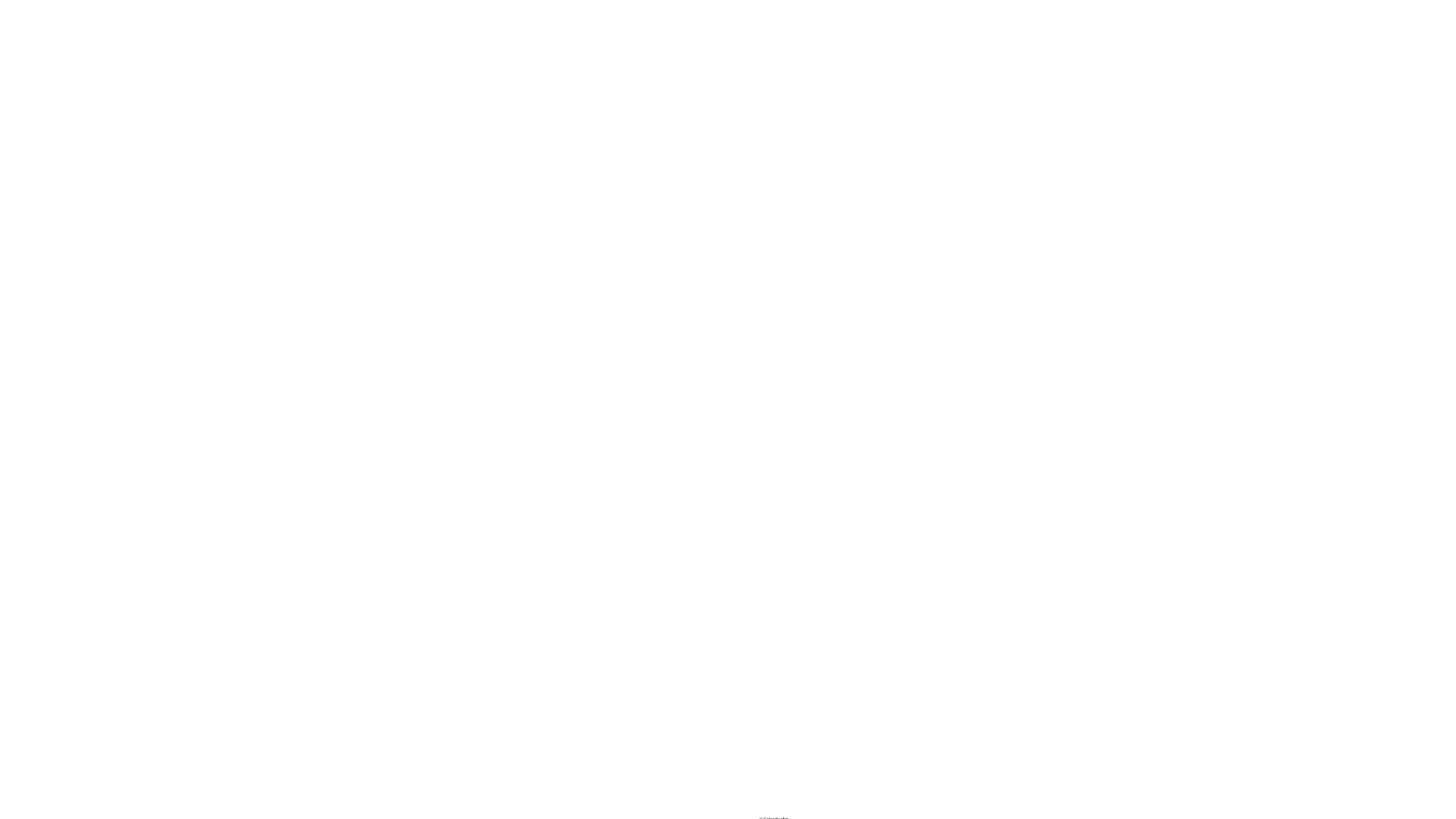

# a) Gelenekseller «Sessiz kuşak» *2. dünya Savaşı *Fedakarlık(ülke için mal ve hizmet üretmeden ülkeye hizmet ederken ölme ve savaşma) *Herkesin iyiliği için fedakarlık, sadakat ve sıkı çalışma *İş yerinde bilgelik ve kurumsal deneyim *Teknoloji kullanarak iletişim kurmaz *Yazılı iletişim *İşverenlere sadık *Otoriteye saygı *Emir-komuta zinciri *Örgütte hiyerarşik yapıya saygı, kurallara uyum *iş=yaşam boyu süren kariyer (Polat, Arslan, Günçavdı, Çiçek ve Kazak, 2016)